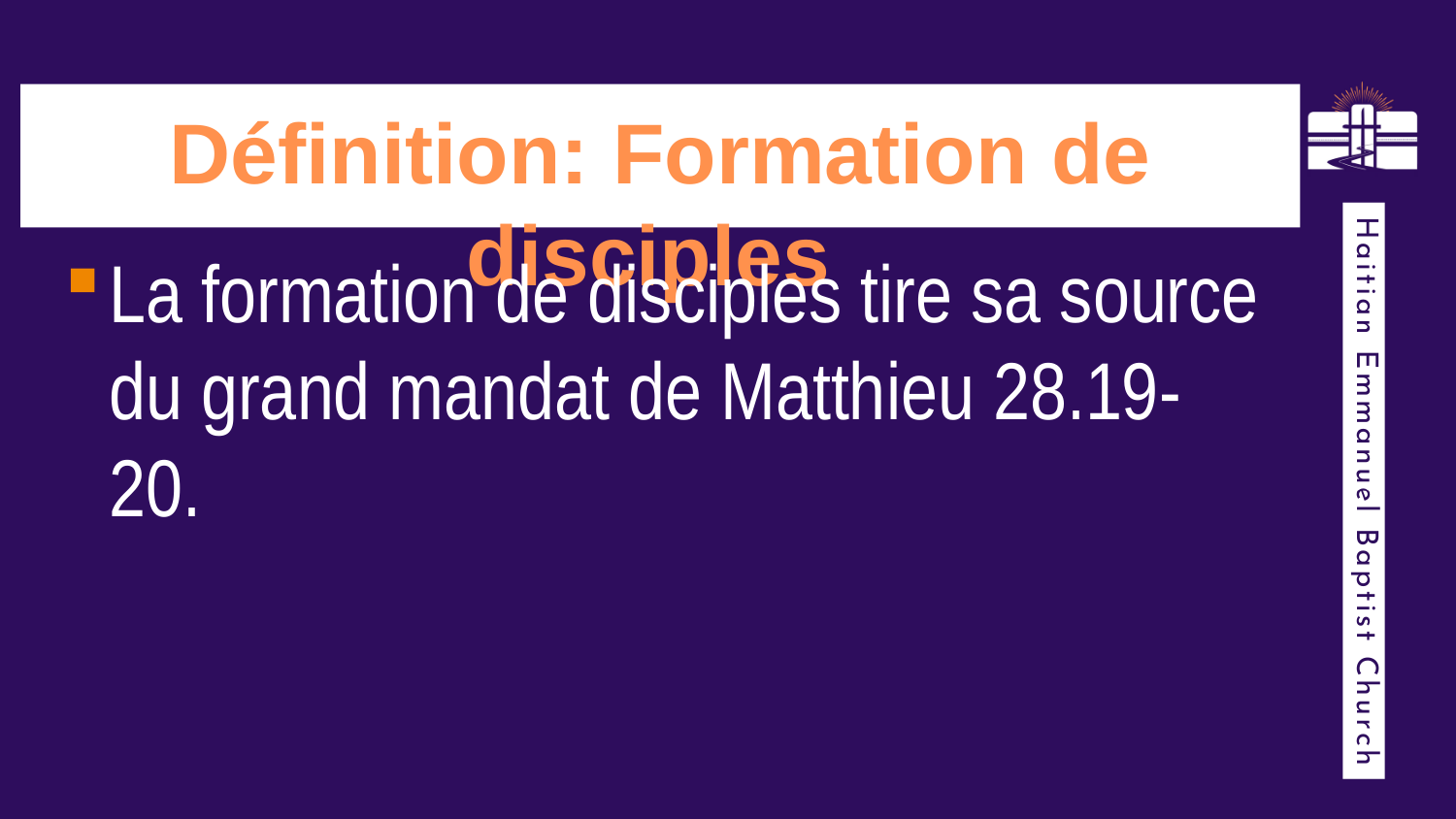

# Définition: Formation de disciples
La formation de disciples tire sa source du grand mandat de Matthieu 28.19-20.